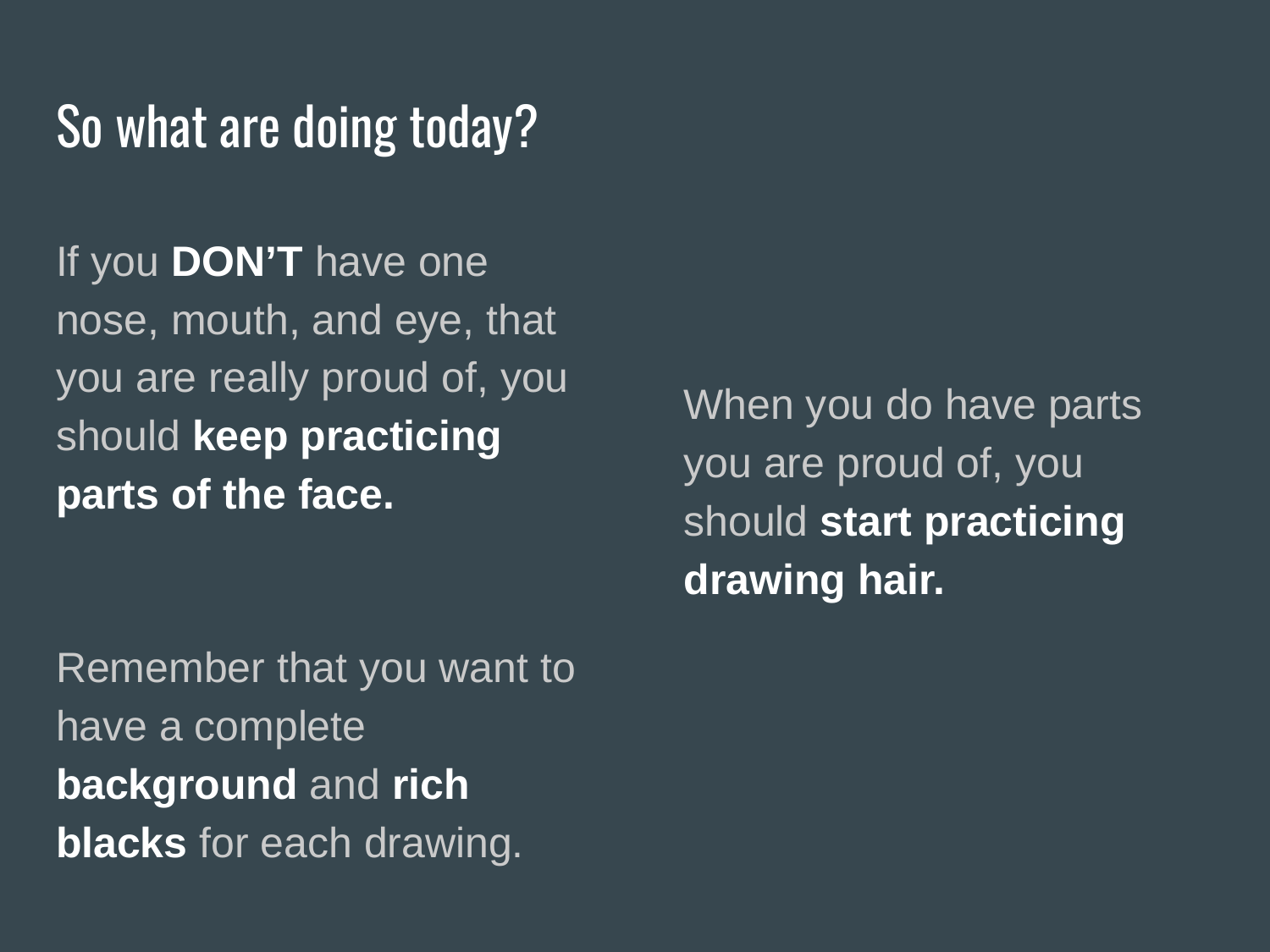

# So what are doing today?
If you DON’T have one nose, mouth, and eye, that you are really proud of, you should keep practicing parts of the face.

Remember that you want to have a complete background and rich blacks for each drawing.
When you do have parts you are proud of, you should start practicing drawing hair.